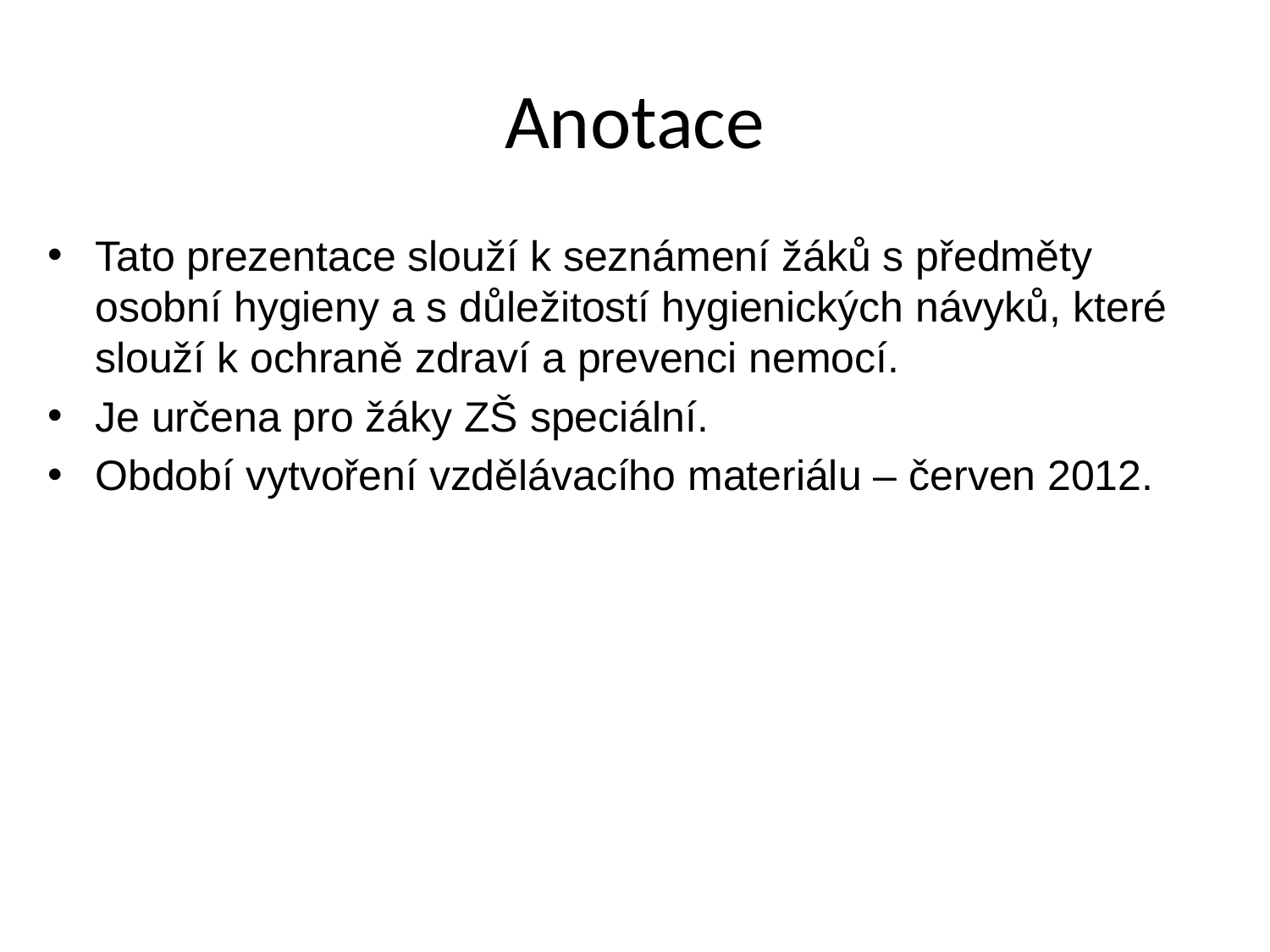

# Anotace
Tato prezentace slouží k seznámení žáků s předměty osobní hygieny a s důležitostí hygienických návyků, které slouží k ochraně zdraví a prevenci nemocí.
Je určena pro žáky ZŠ speciální.
Období vytvoření vzdělávacího materiálu – červen 2012.